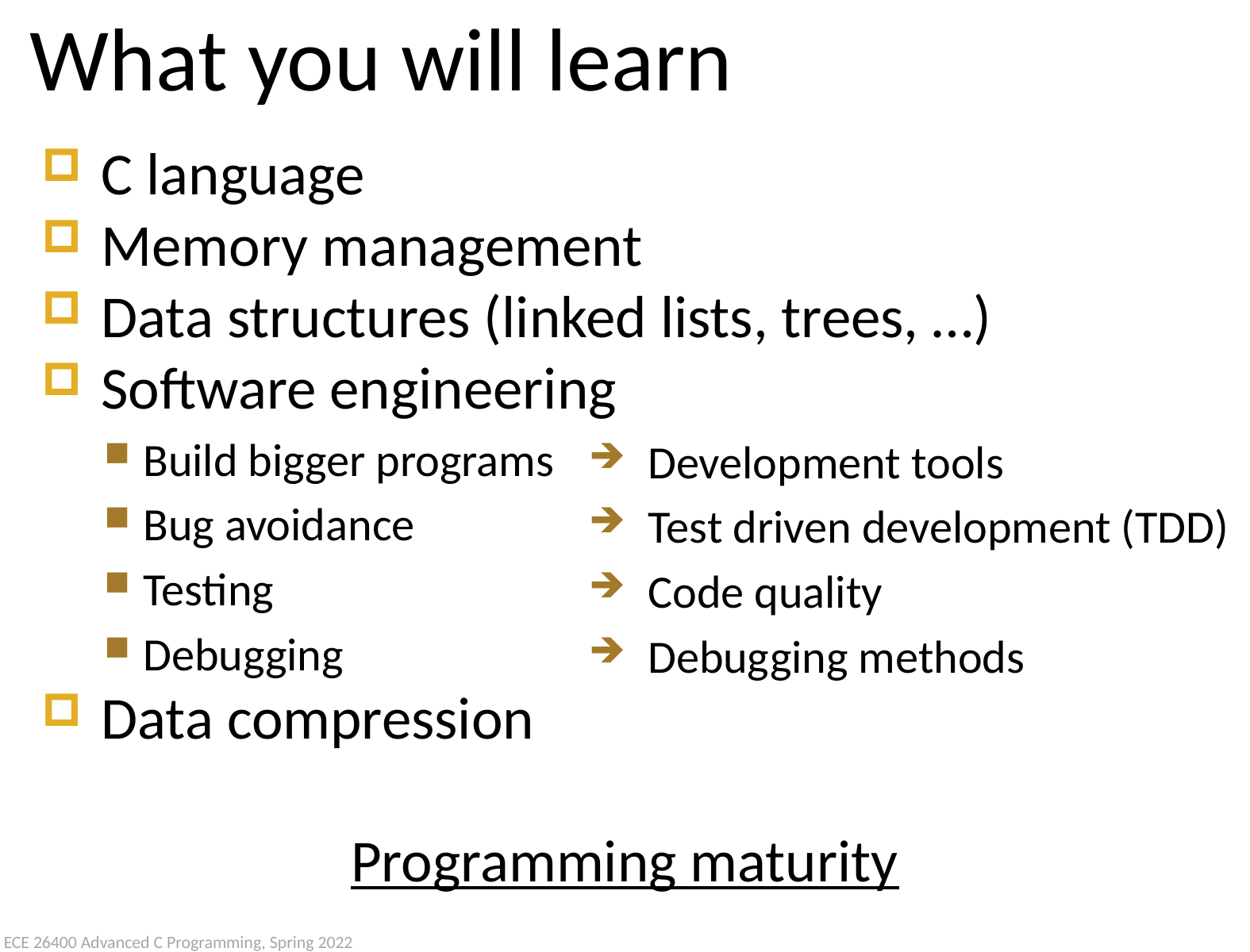

# What you will learn
C language
Memory management
Data structures (linked lists, trees, …)
Software engineering
Build bigger programs
Bug avoidance
Testing
Debugging
Data compression

Programming maturity
Development tools
Test driven development (TDD)
Code quality
Debugging methods